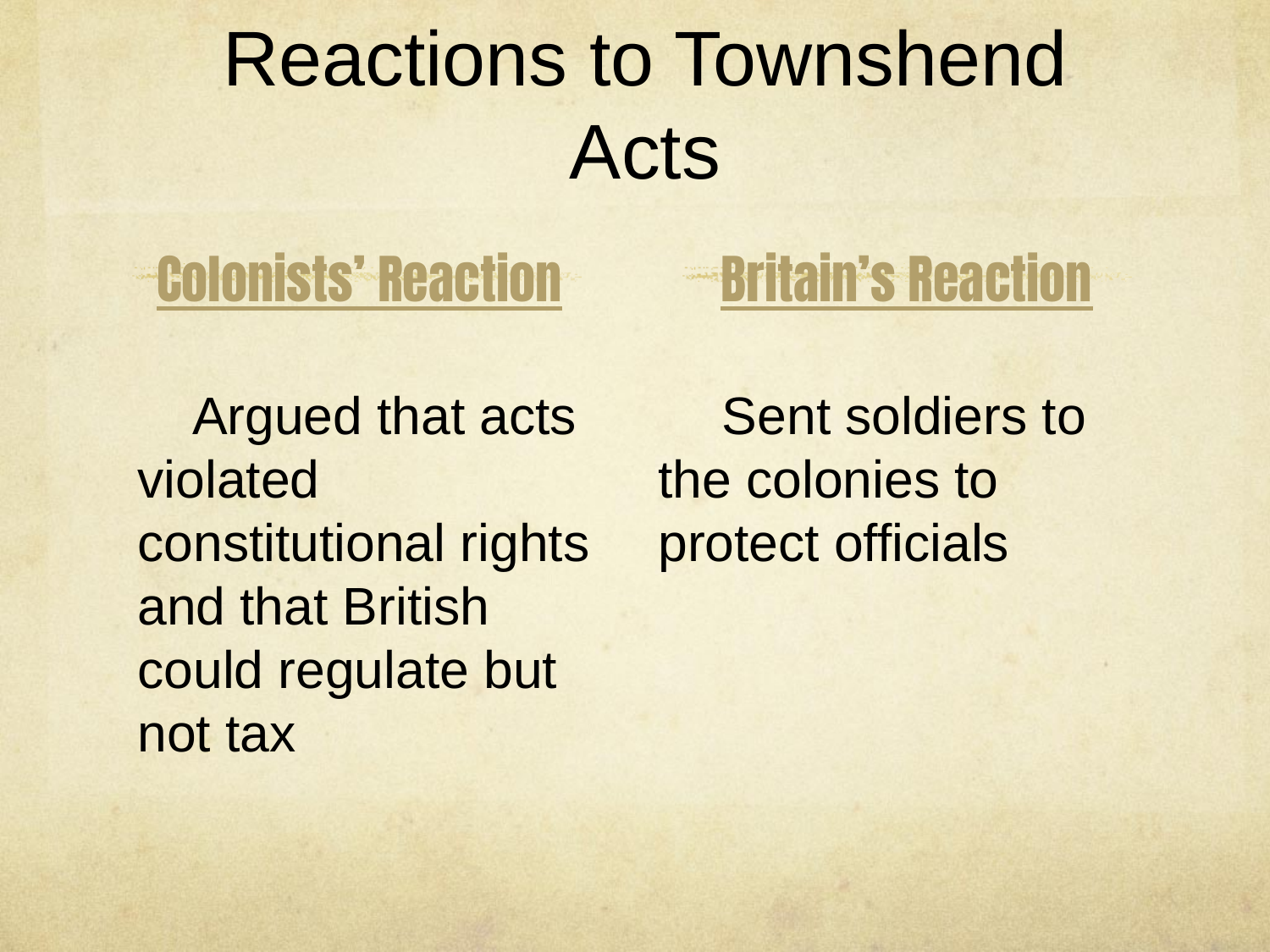

# Reactions to Townshend Acts
Colonists’ Reaction
Britain’s Reaction
Argued that acts violated constitutional rights and that British could regulate but not tax

Sent soldiers to the colonies to protect officials